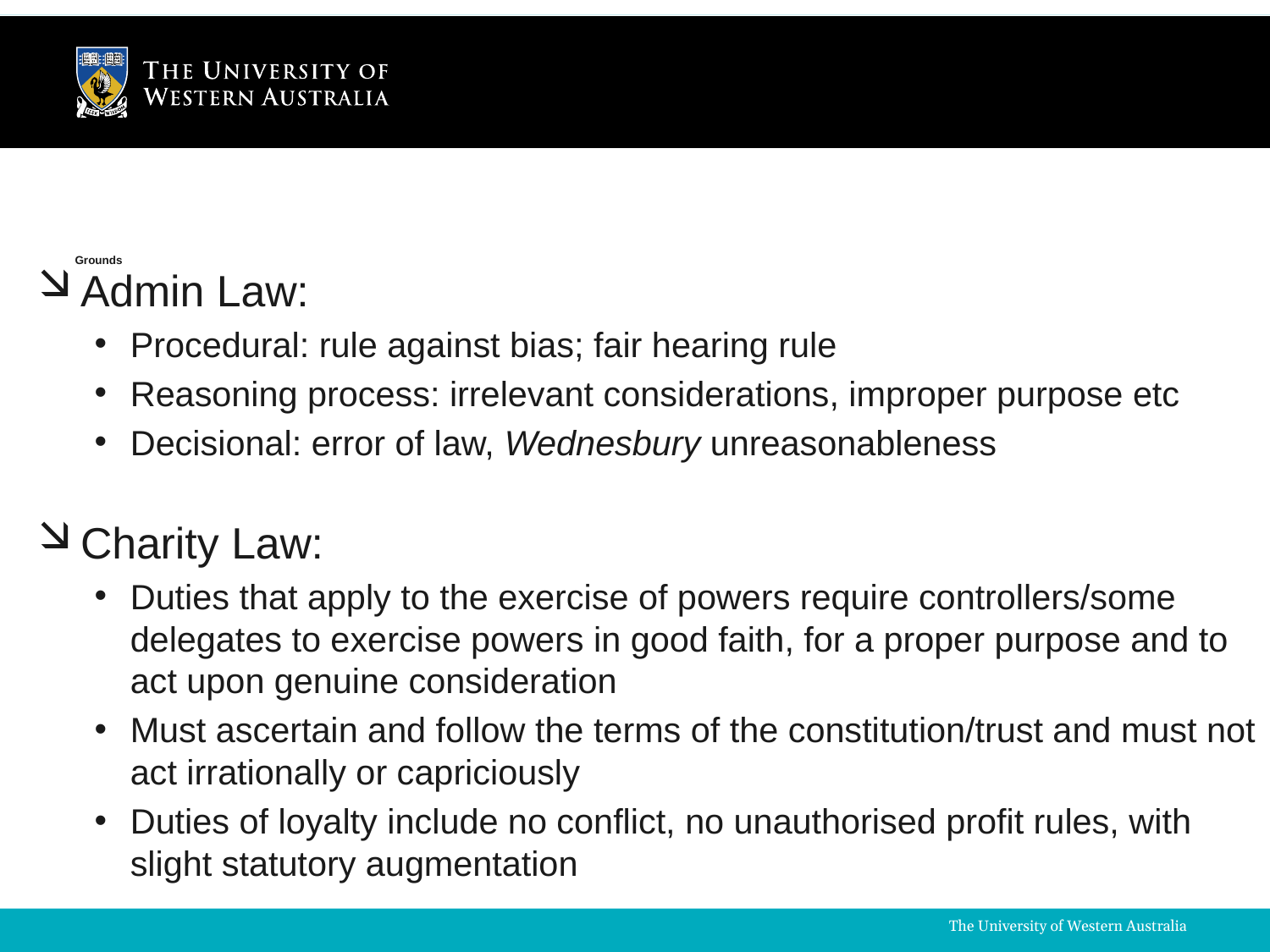

# Grounds
Admin Law:
Procedural: rule against bias; fair hearing rule
Reasoning process: irrelevant considerations, improper purpose etc
Decisional: error of law, Wednesbury unreasonableness

Charity Law:
Duties that apply to the exercise of powers require controllers/some delegates to exercise powers in good faith, for a proper purpose and to act upon genuine consideration
Must ascertain and follow the terms of the constitution/trust and must not act irrationally or capriciously
Duties of loyalty include no conflict, no unauthorised profit rules, with slight statutory augmentation